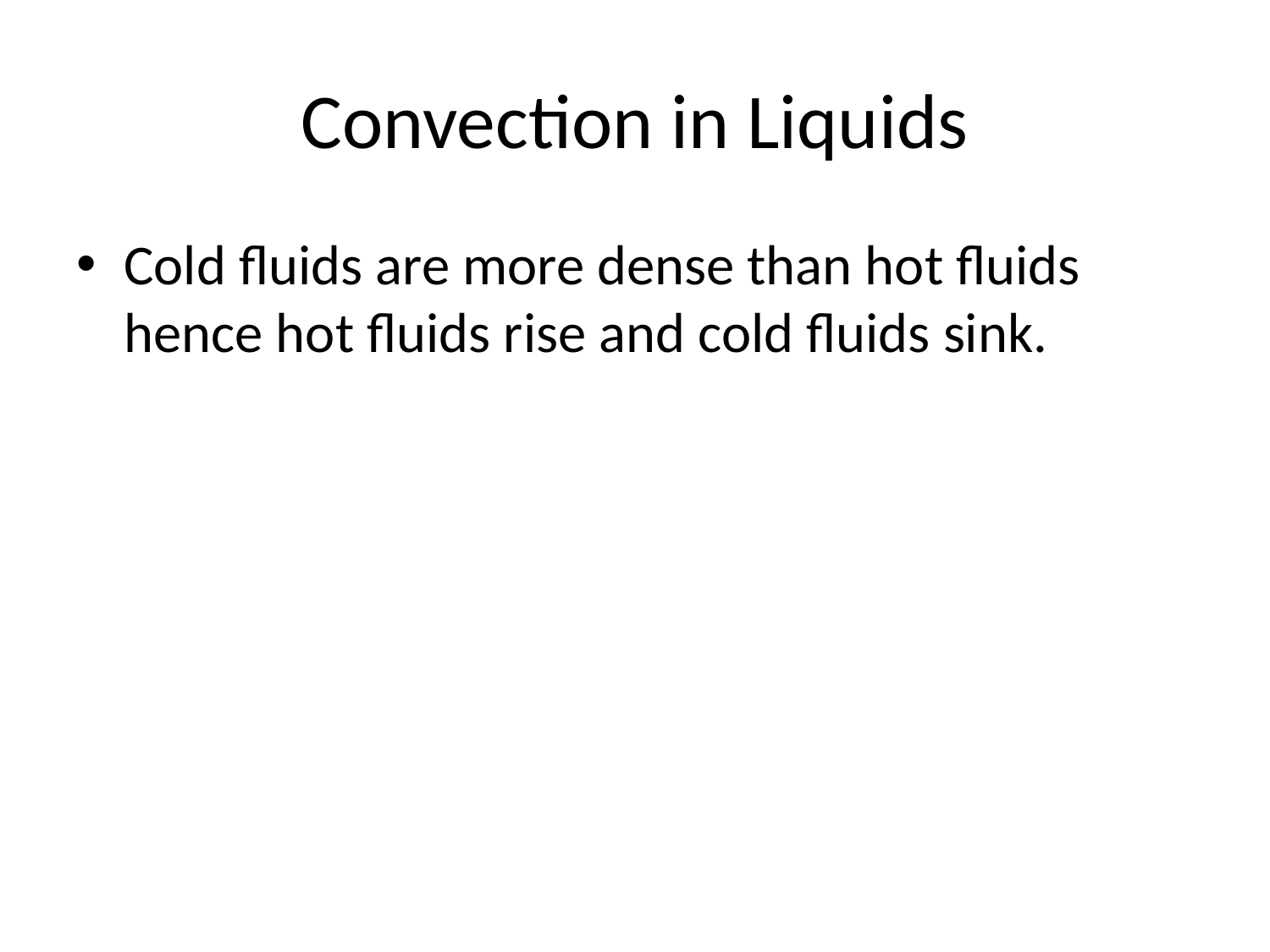

# Convection in Liquids
Cold fluids are more dense than hot fluids hence hot fluids rise and cold fluids sink.